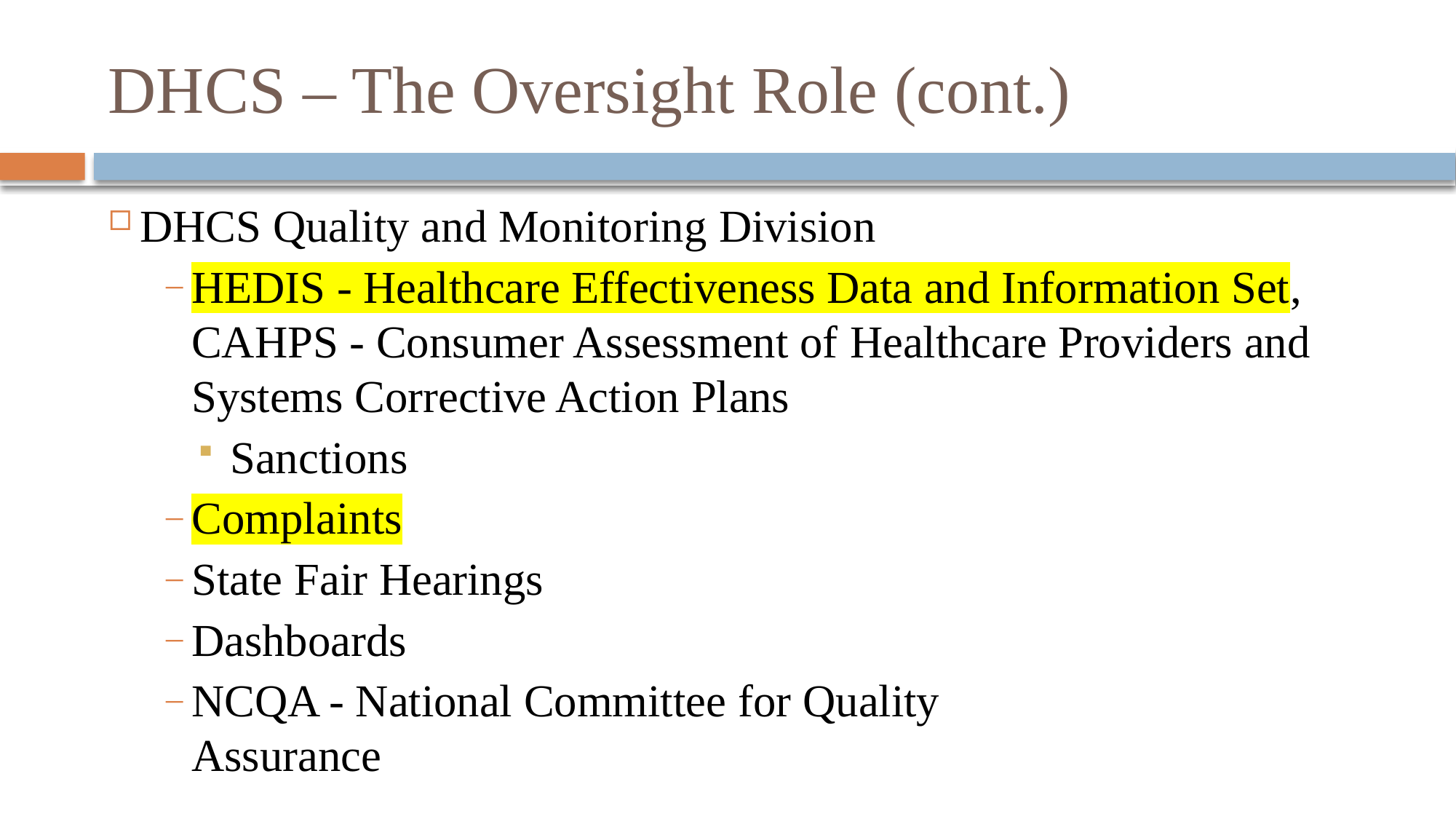

# DHCS – The Oversight Role (cont.)
DHCS Quality and Monitoring Division
HEDIS - Healthcare Effectiveness Data and Information Set, CAHPS - Consumer Assessment of Healthcare Providers and Systems Corrective Action Plans
Sanctions
Complaints
State Fair Hearings
Dashboards
NCQA - National Committee for Quality Assurance